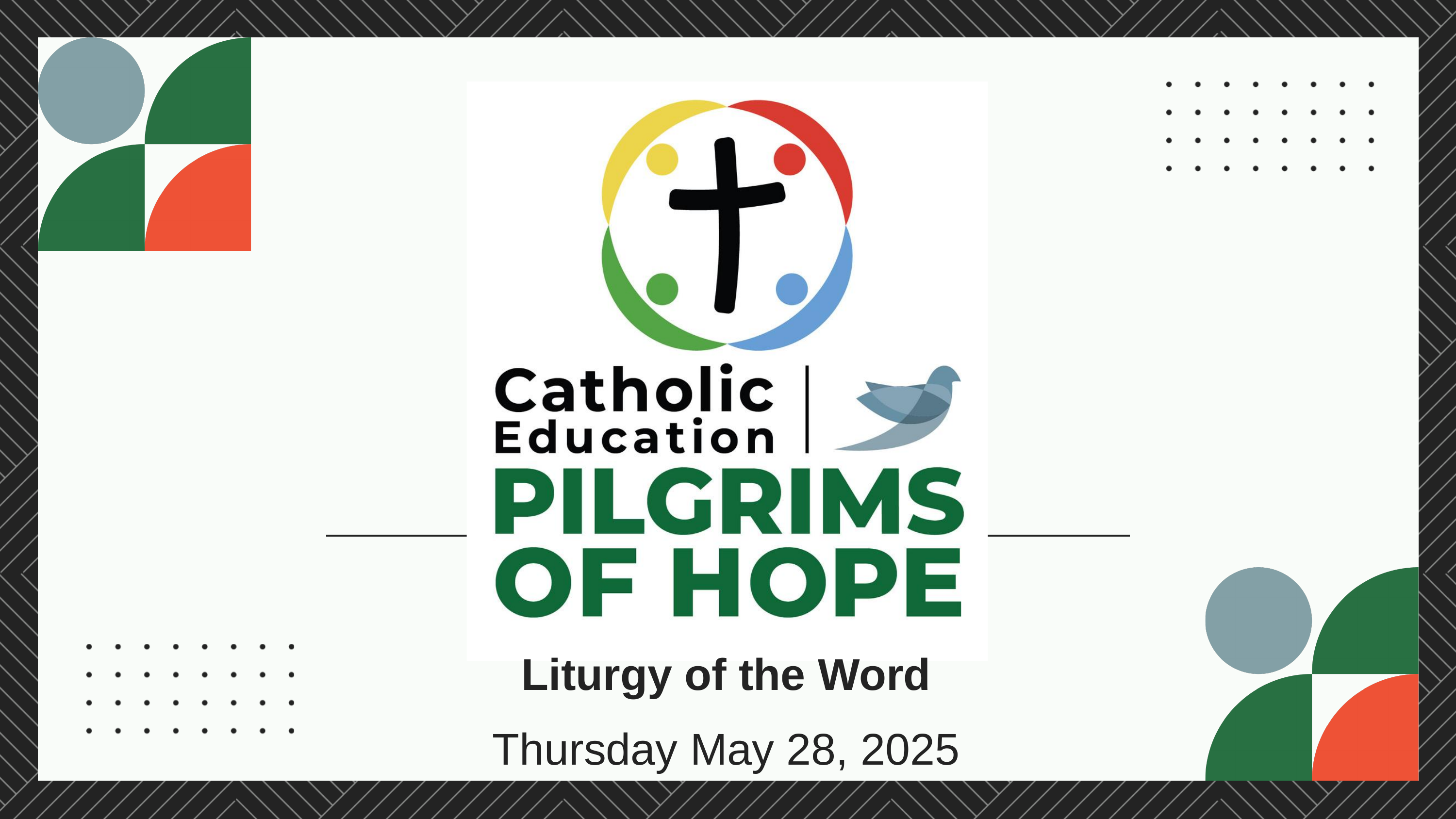

Thynk Unlimited

Liturgy of the Word
Thursday May 28, 2025